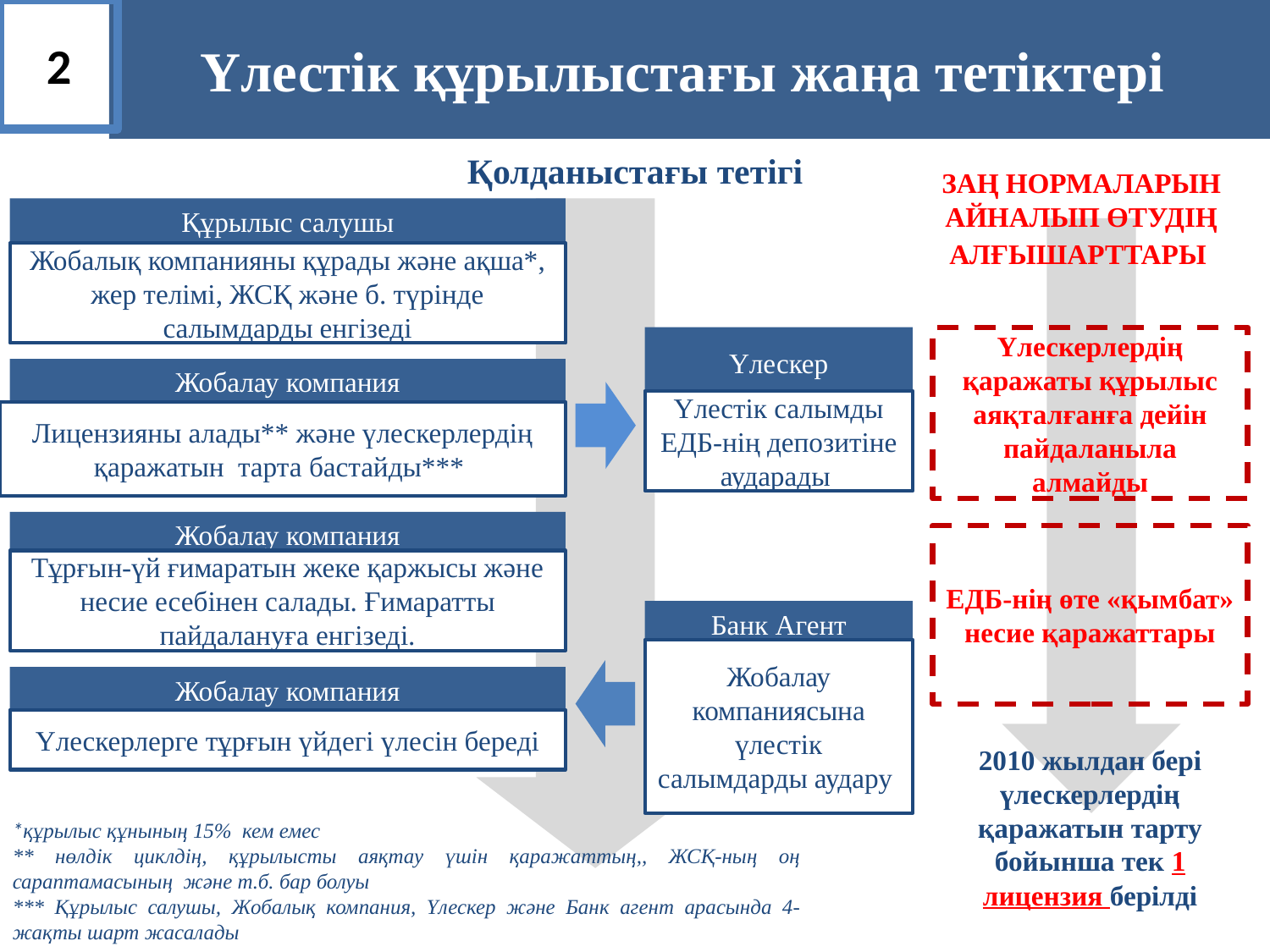

2
Үлестік құрылыстағы жаңа тетіктері

Қолданыстағы тетігі
ЗАҢ НОРМАЛАРЫН АЙНАЛЫП ӨТУДІҢ АЛҒЫШАРТТАРЫ

Үлескерлердің қаражаты құрылыс аяқталғанға дейін пайдаланыла алмайды
ЕДБ-нің өте «қымбат» несие қаражаттары
Құрылыс салушы

Жобалық компанияны құрады және ақша*, жер телімі, ЖСҚ және б. түрінде салымдарды енгізеді
Үлескер
Жобалау компания

Үлестік салымды ЕДБ-нің депозитіне аударады
Лицензияны алады** және үлескерлердің қаражатын  тарта бастайды***
Жобалау компания
Тұрғын-үй ғимаратын жеке қаржысы және несие есебінен салады. Ғимаратты пайдалануға енгізеді.
Банк Агент
Жобалау компаниясына үлестік салымдарды аудару

Жобалау компания
Үлескерлерге тұрғын үйдегі үлесін береді
2010 жылдан бері үлескерлердің қаражатын тарту бойынша тек 1 лицензия берілді
*құрылыс құнының 15%  кем емес
** нөлдік циклдің, құрылысты аяқтау үшін қаражаттың,, ЖСҚ-ның оң сараптамасының  және т.б. бар болуы
*** Құрылыс салушы, Жобалық компания, Үлескер және Банк агент арасында 4-жақты шарт жасалады